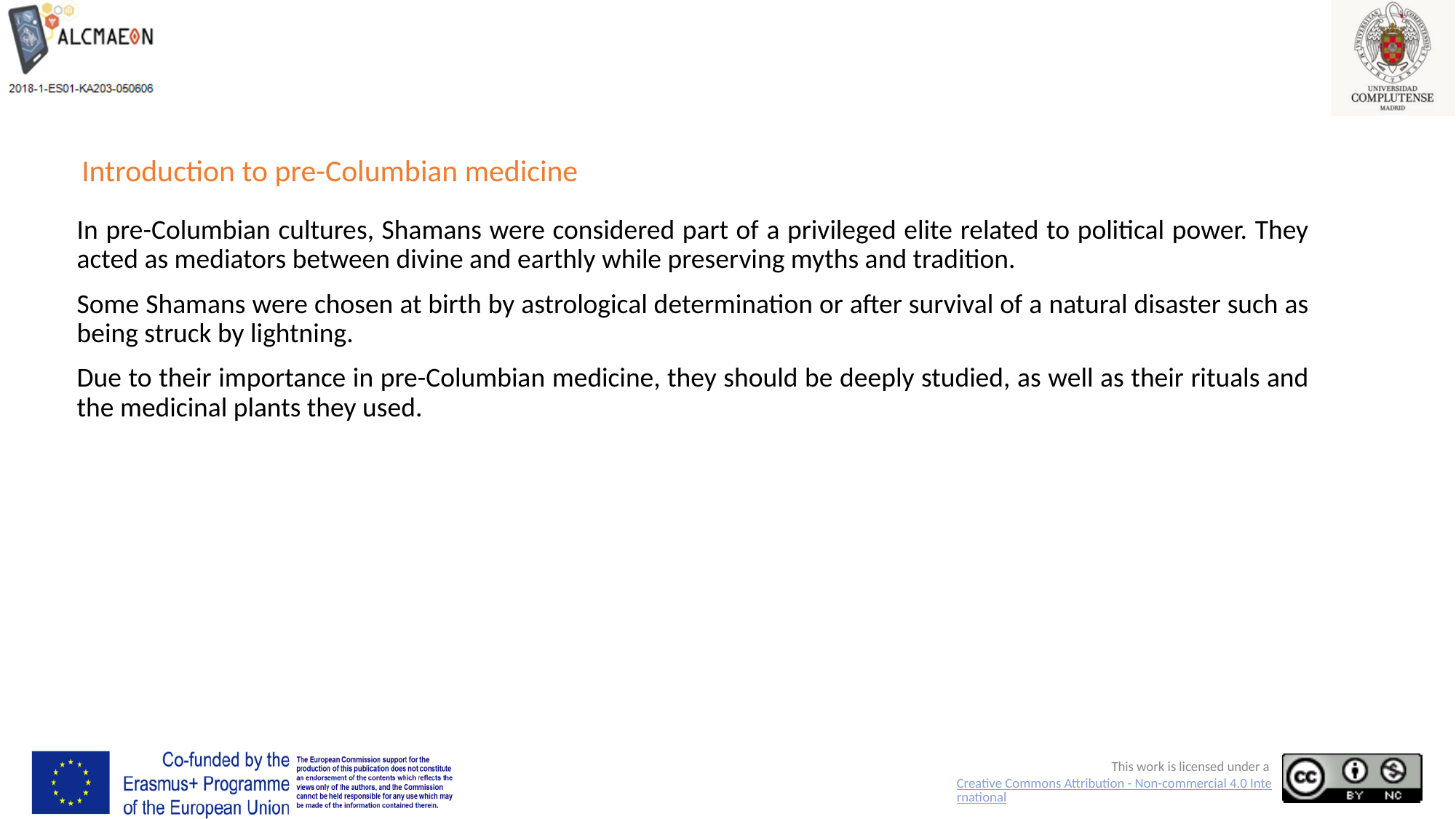

# Introduction to pre-Columbian medicine
In pre-Columbian cultures, Shamans were considered part of a privileged elite related to political power. They acted as mediators between divine and earthly while preserving myths and tradition.
Some Shamans were chosen at birth by astrological determination or after survival of a natural disaster such as being struck by lightning.
Due to their importance in pre-Columbian medicine, they should be deeply studied, as well as their rituals and the medicinal plants they used.